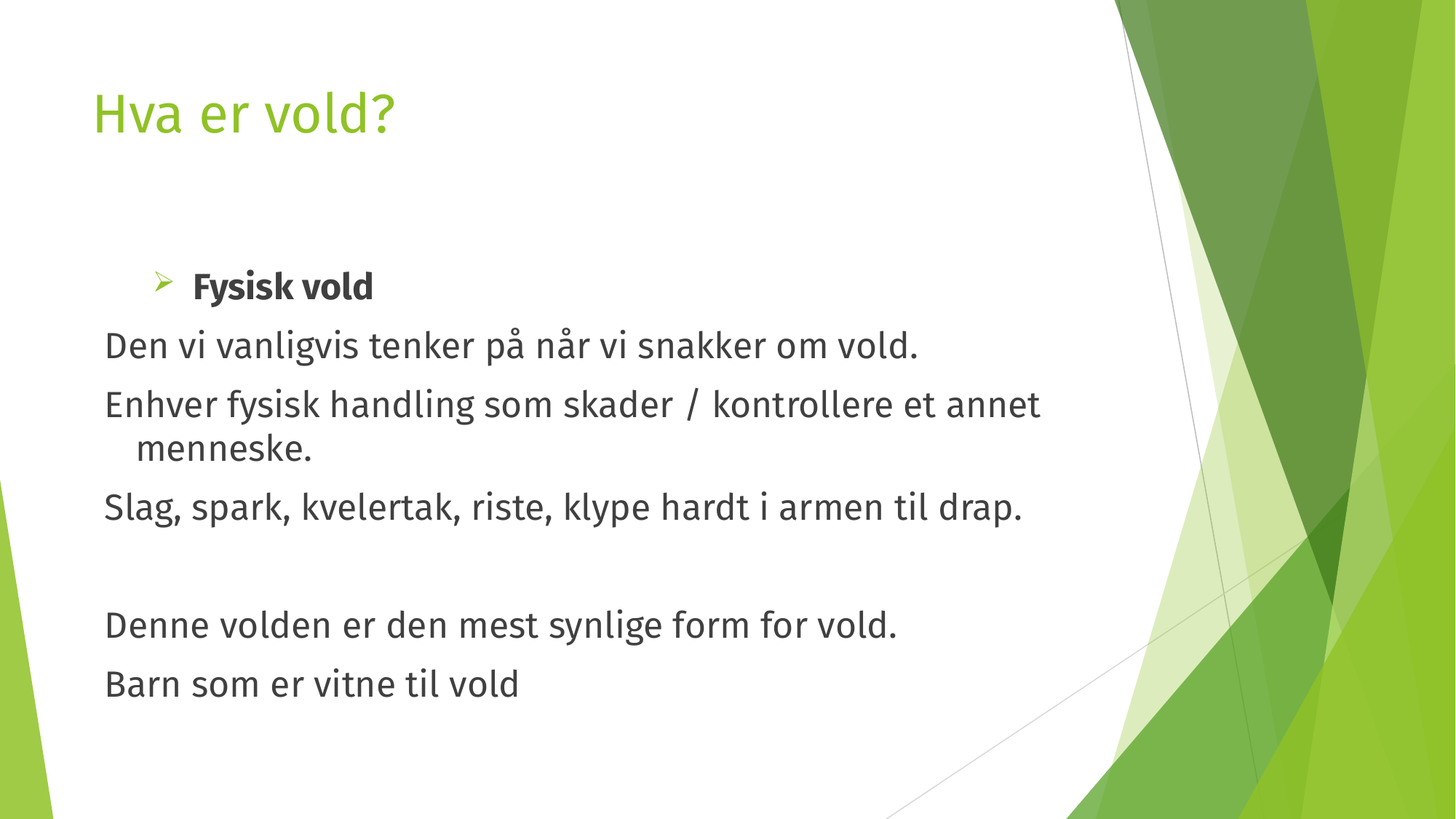

# Hva er vold?
Fysisk vold
Den vi vanligvis tenker på når vi snakker om vold.
Enhver fysisk handling som skader / kontrollere et annet menneske.
Slag, spark, kvelertak, riste, klype hardt i armen til drap.

Denne volden er den mest synlige form for vold.
Barn som er vitne til vold